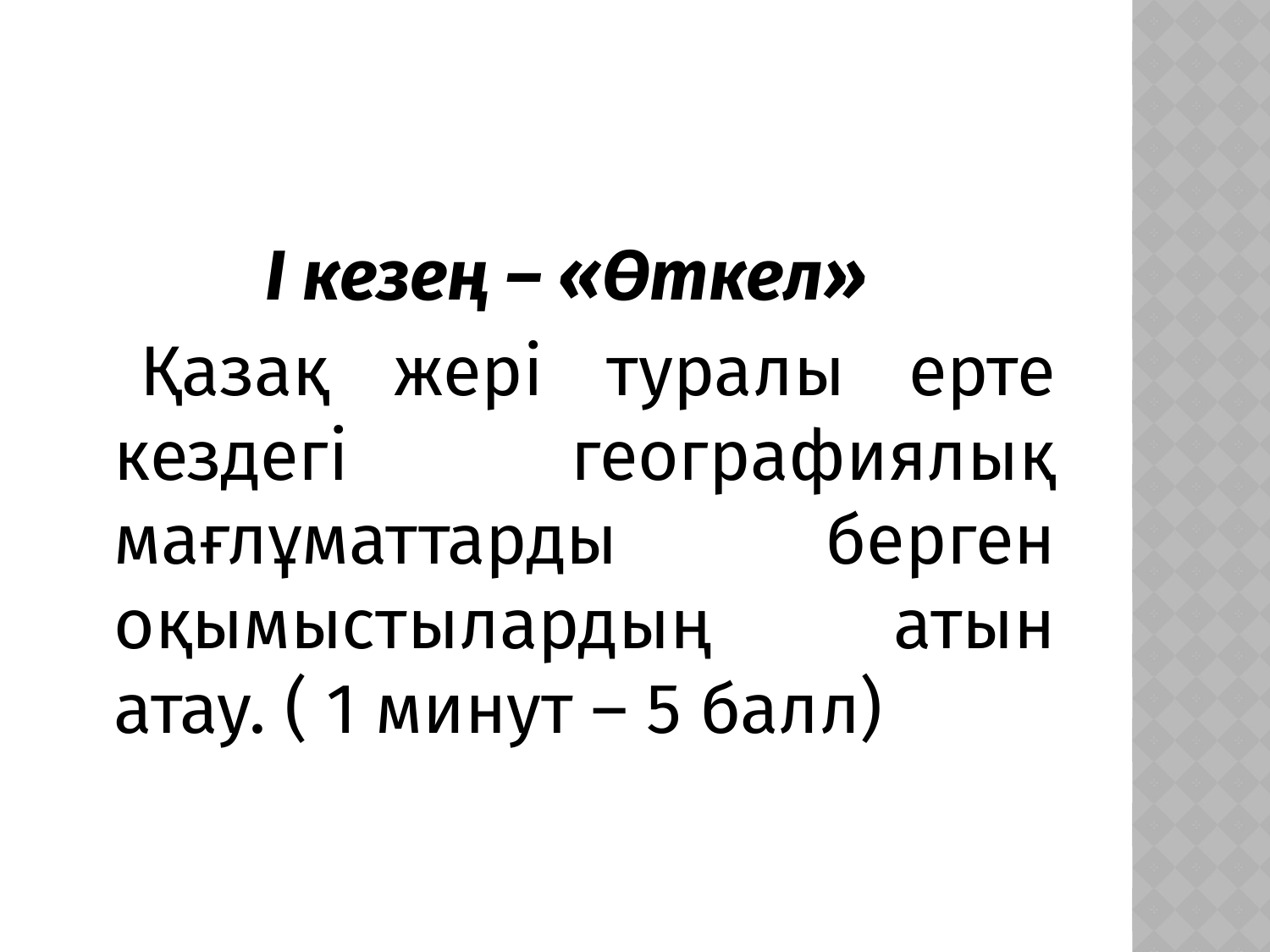

І кезең – «Өткел»
 Қазақ жері туралы ерте кездегі географиялық мағлұматтарды берген оқымыстылардың атын атау. ( 1 минут – 5 балл)